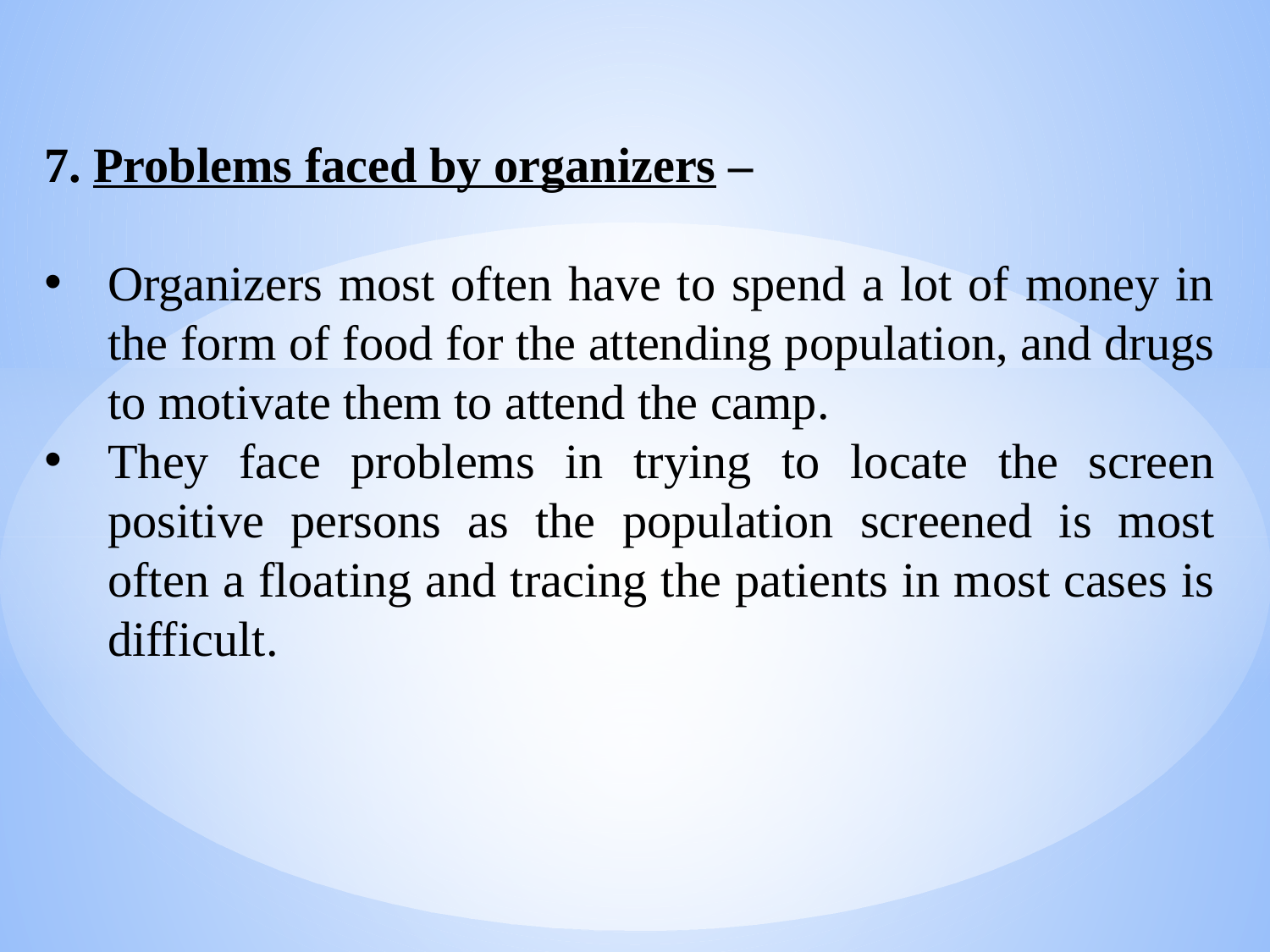

7. Problems faced by organizers –

Organizers most often have to spend a lot of money in the form of food for the attending population, and drugs to motivate them to attend the camp.
They face problems in trying to locate the screen positive persons as the population screened is most often a floating and tracing the patients in most cases is difficult.